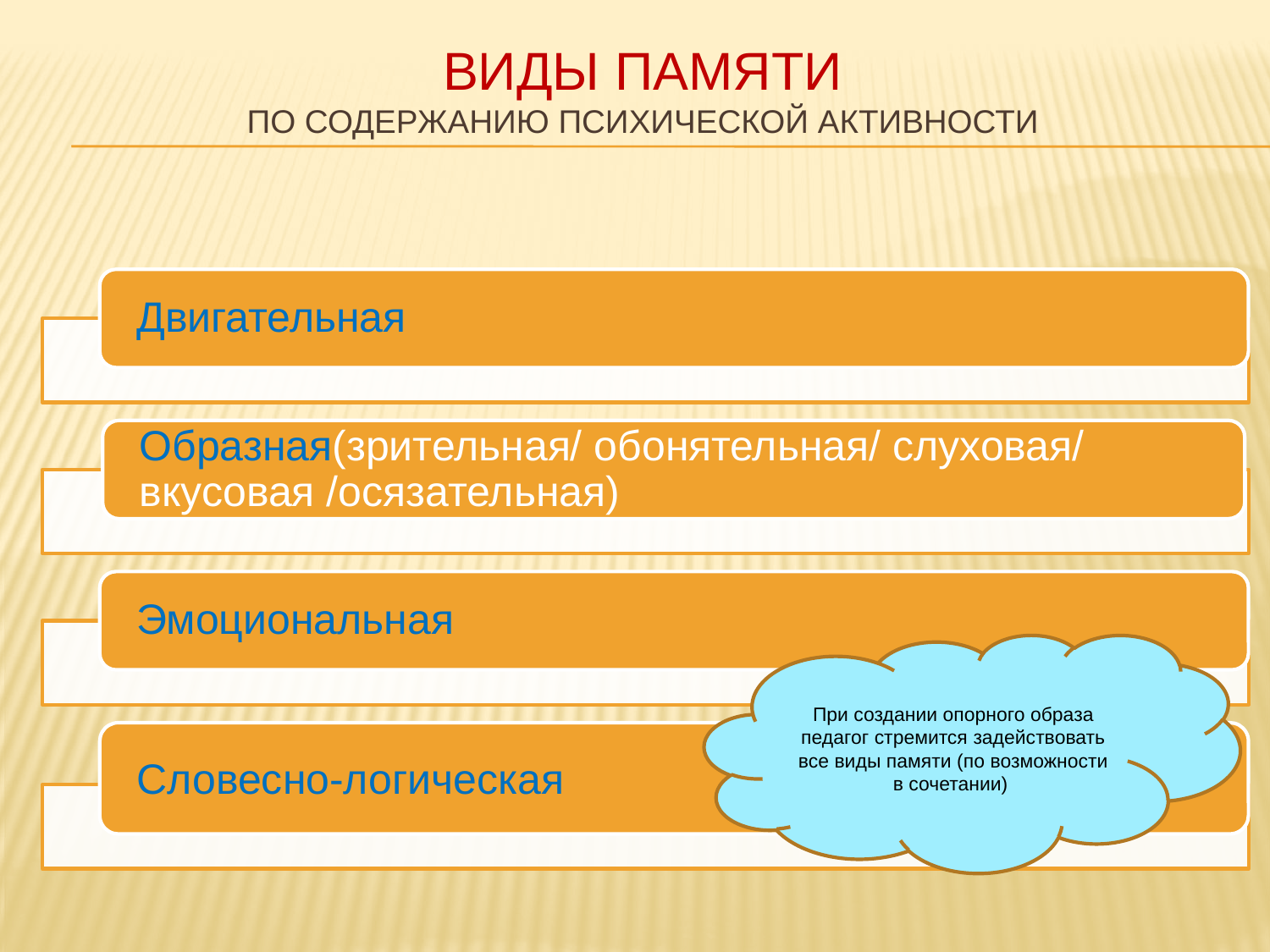

# Виды памяти по содержанию психической активности
Двигательная
Образная(зрительная/ обонятельная/ слуховая/ вкусовая /осязательная)
Эмоциональная

Словесно-логическая

При создании опорного образа педагог стремится задействовать все виды памяти (по возможности в сочетании)